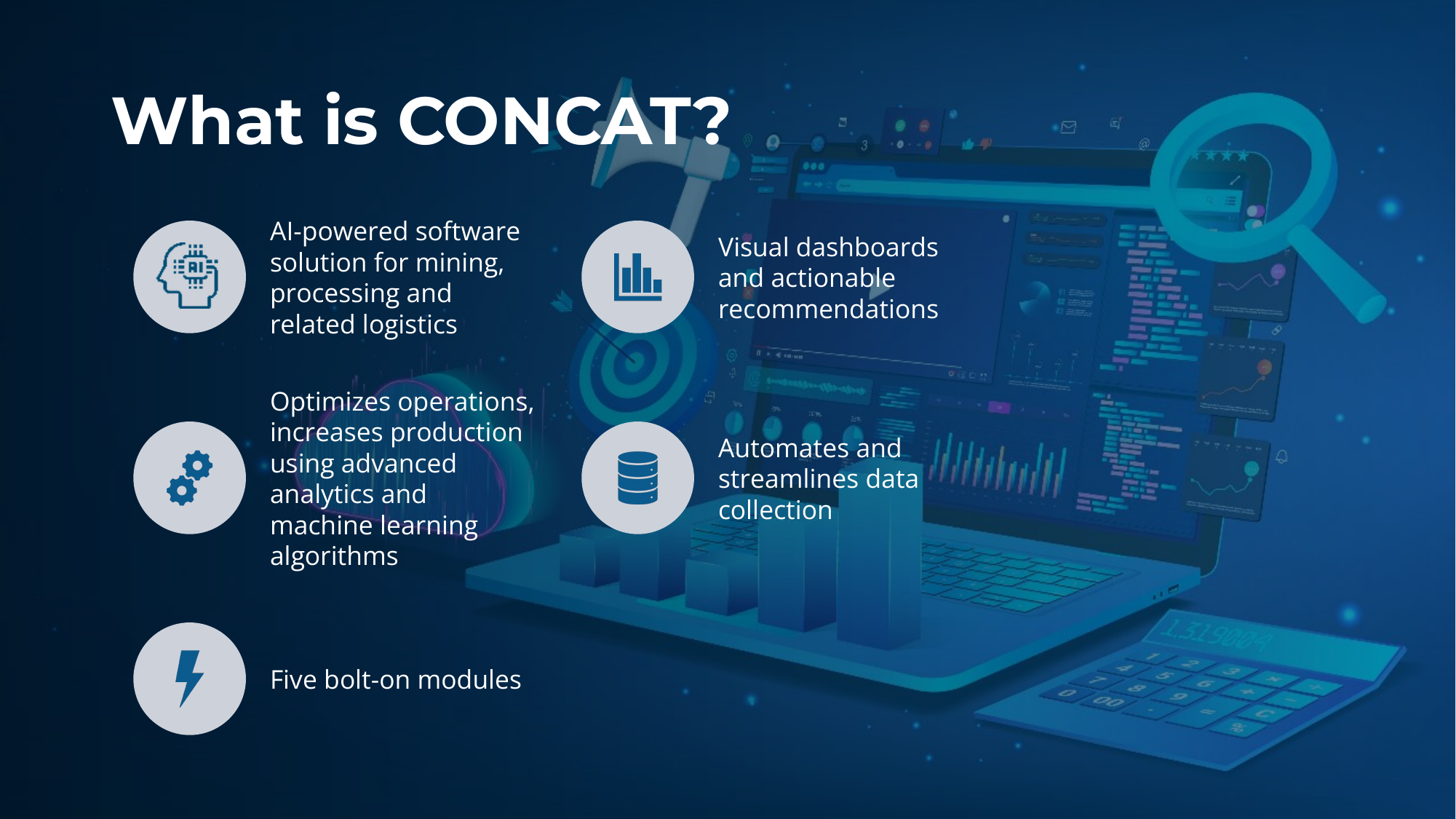

# What is CONCAT?
AI-powered software solution for mining, processing and related logistics
Visual dashboards and actionable recommendations
Optimizes operations, increases production using advanced analytics and machine learning algorithms
Automates and streamlines data collection
Five bolt-on modules